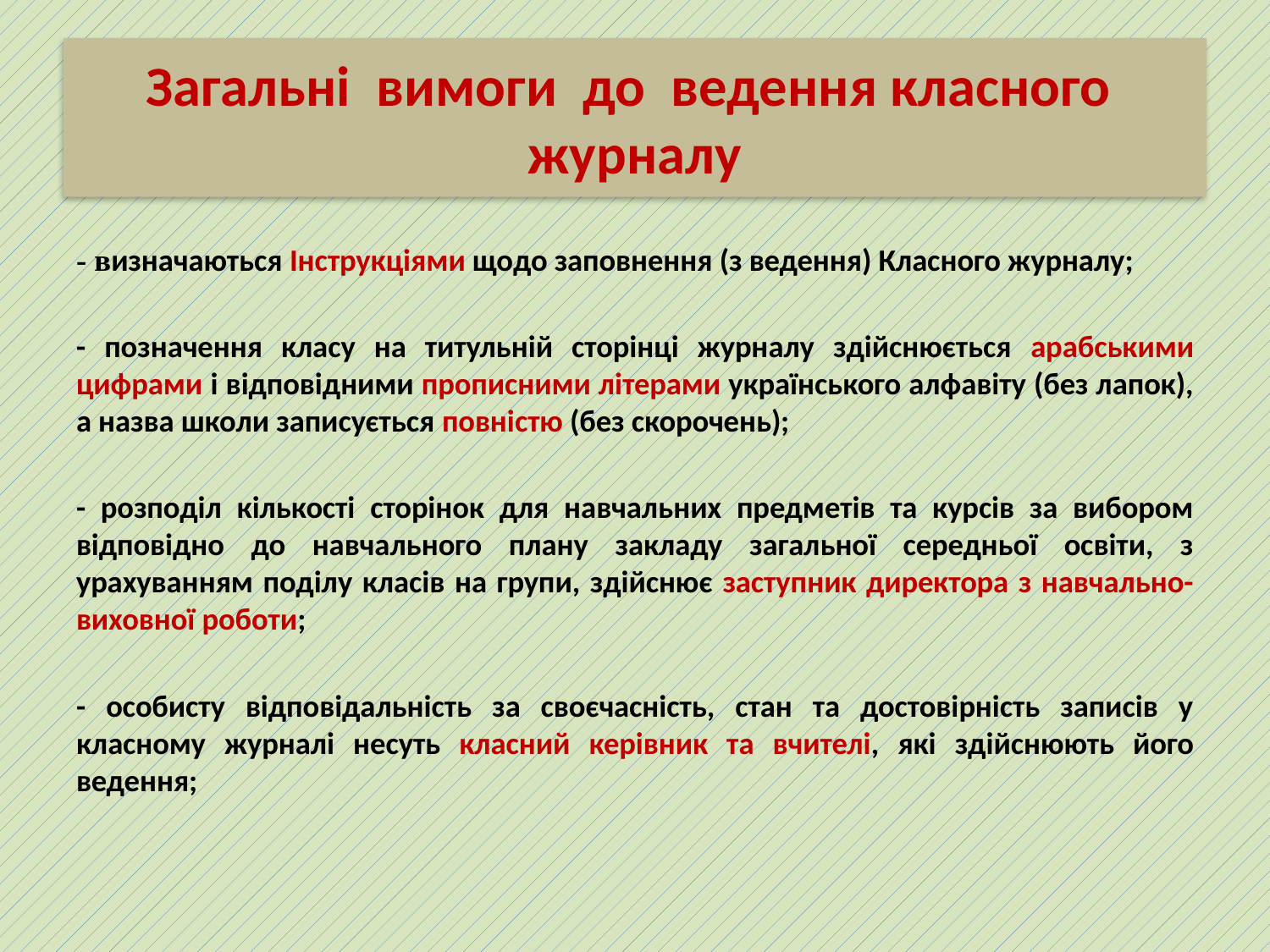

# Загальні  вимоги  до  ведення класного  журналу

- визначаються Інструкціями щодо заповнення (з ведення) Класного журналу;

- позначення класу на титульній сторінці журналу здійснюється арабськими цифрами і відповідними прописними літерами українського алфавіту (без лапок), а назва школи записується повністю (без скорочень);

- розподіл кількості сторінок для навчальних предметів та курсів за вибором відповідно до навчального плану закладу загальної середньої освіти, з урахуванням поділу класів на групи, здійснює заступник директора з навчально-виховної роботи;

- особисту відповідальність за своєчасність, стан та достовірність записів у класному журналі несуть класний керівник та вчителі, які здійснюють його ведення;